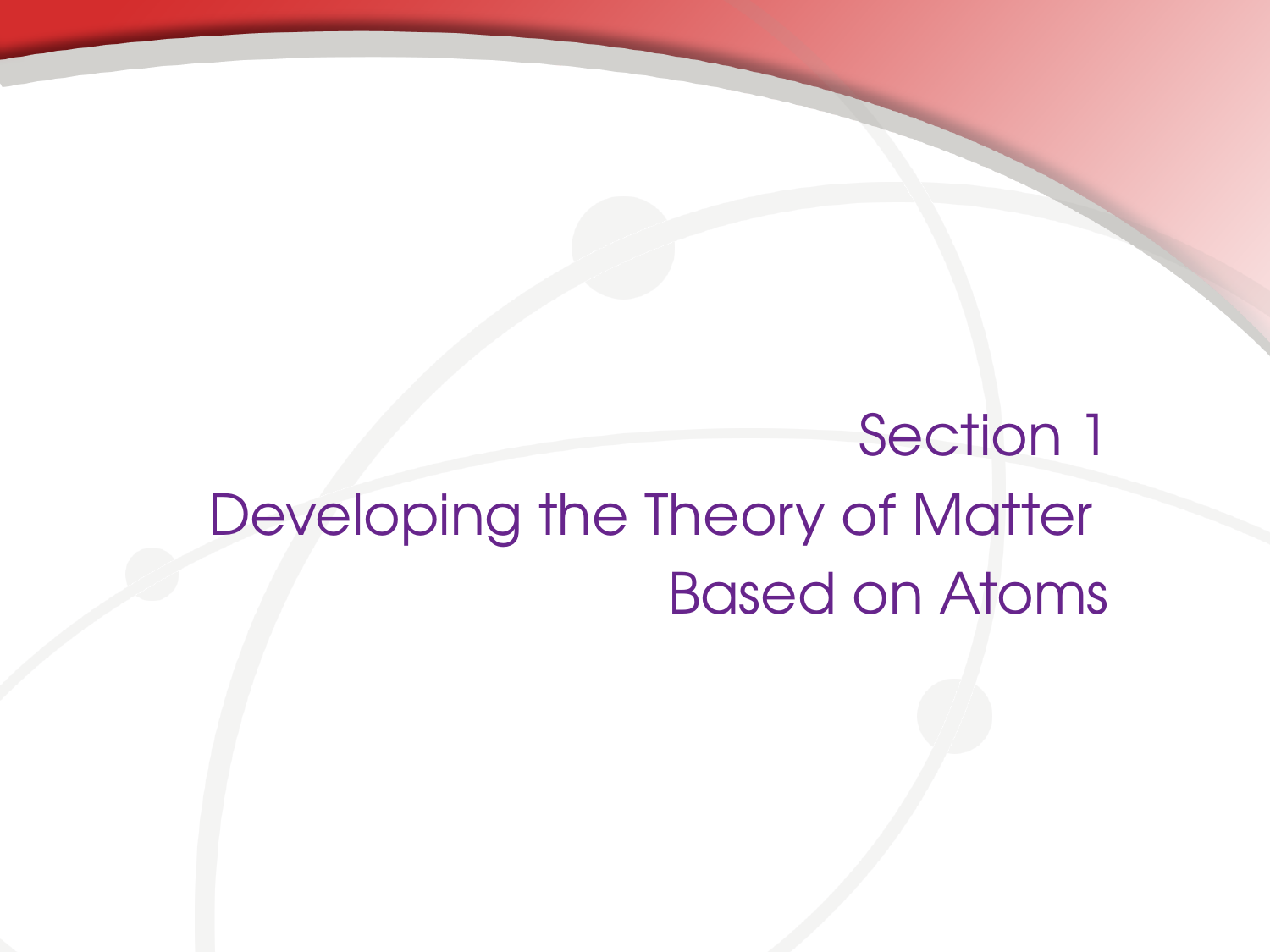

Section 1
Developing the Theory of Matter
Based on Atoms